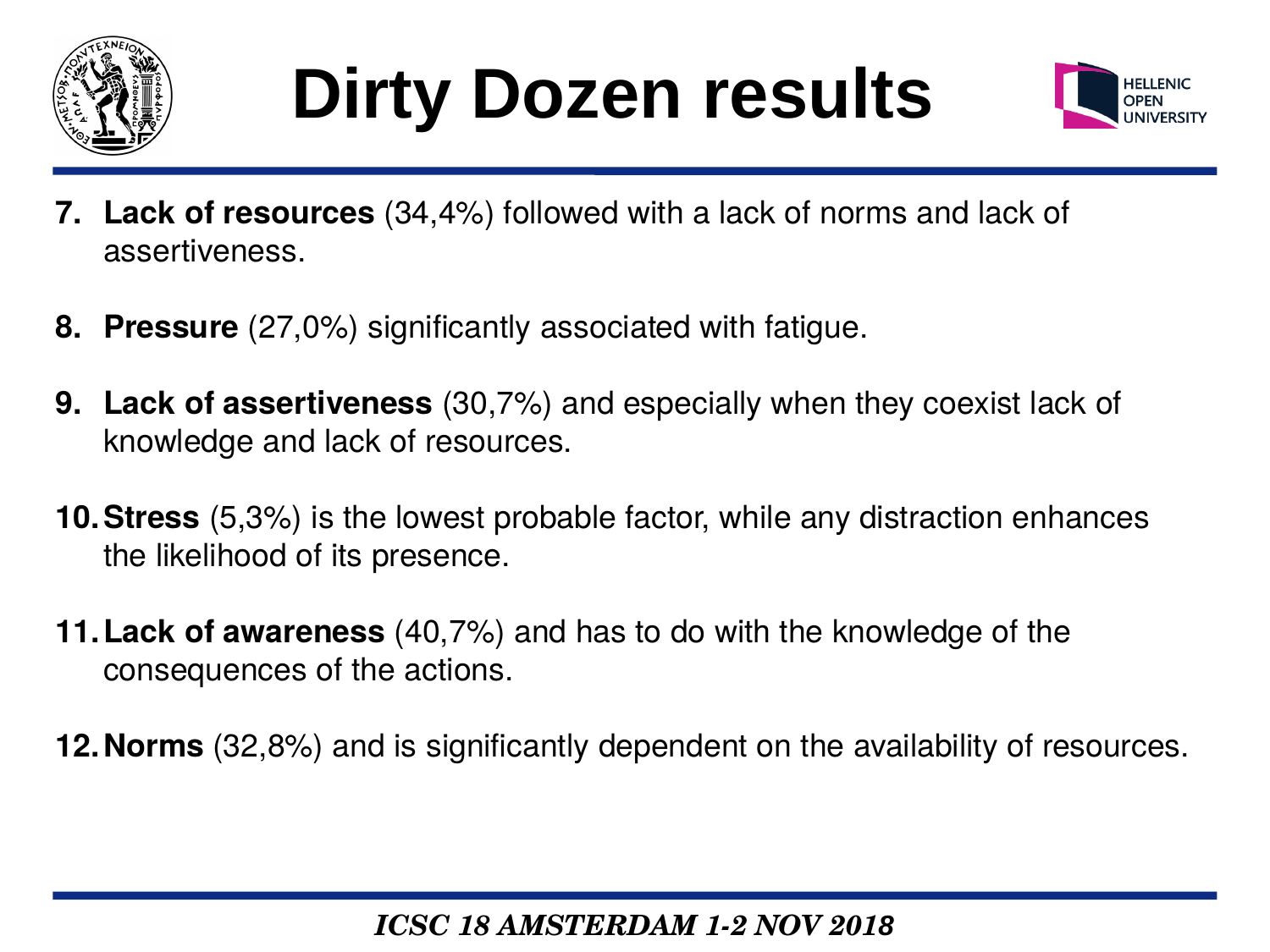

Dirty Dozen results
Lack of resources (34,4%) followed with a lack of norms and lack of assertiveness.

Pressure (27,0%) significantly associated with fatigue.

Lack of assertiveness (30,7%) and especially when they coexist lack of knowledge and lack of resources.

Stress (5,3%) is the lowest probable factor, while any distraction enhances the likelihood of its presence.

Lack of awareness (40,7%) and has to do with the knowledge of the consequences of the actions.

Norms (32,8%) and is significantly dependent on the availability of resources.